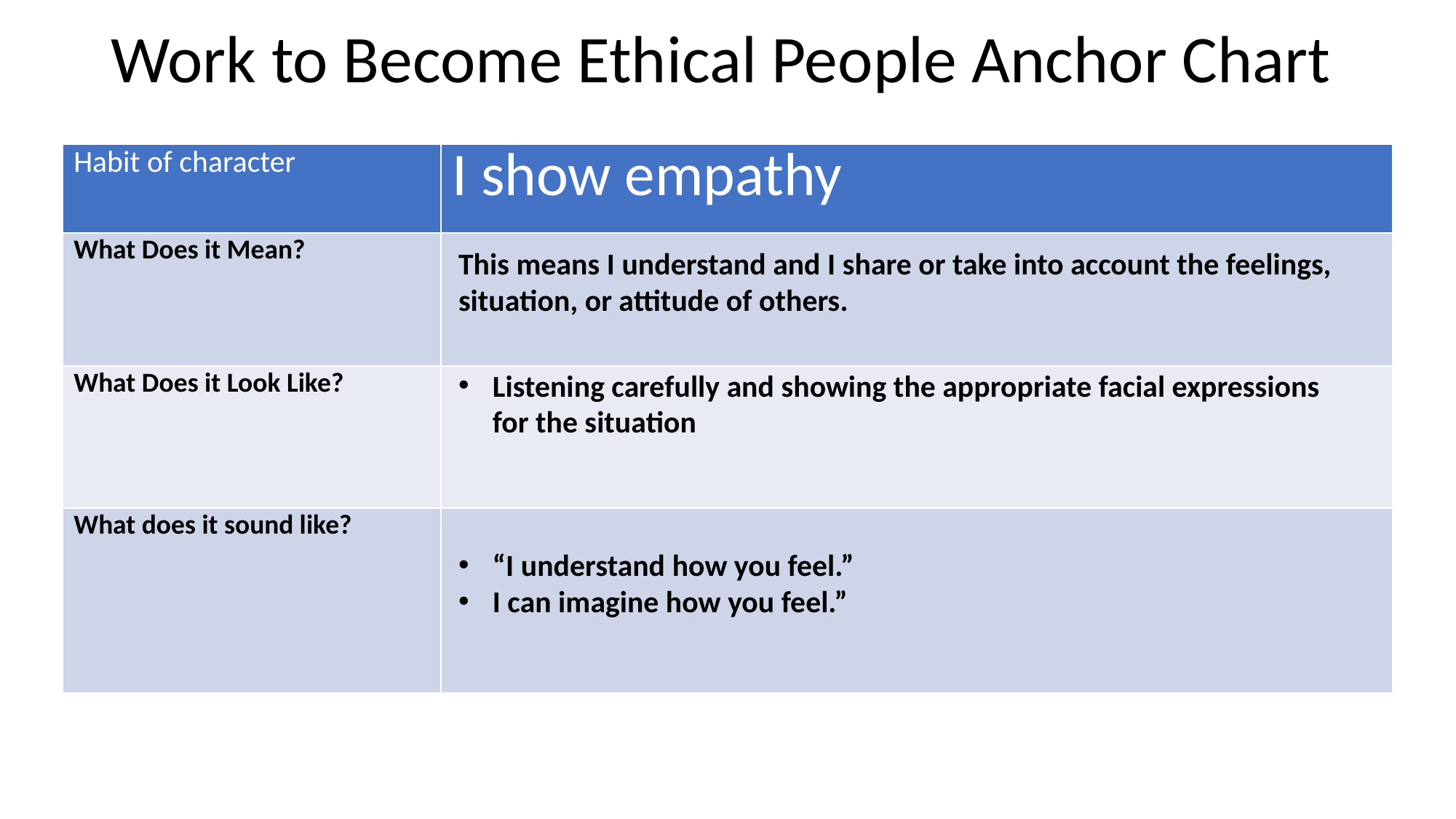

# Work to Become Ethical People Anchor Chart
| Habit of character | I show empathy |
| --- | --- |
| What Does it Mean? |  |
| What Does it Look Like? |  |
| What does it sound like? |  |
This means I understand and I share or take into account the feelings, situation, or attitude of others.
Listening carefully and showing the appropriate facial expressions for the situation
“I understand how you feel.”
I can imagine how you feel.”